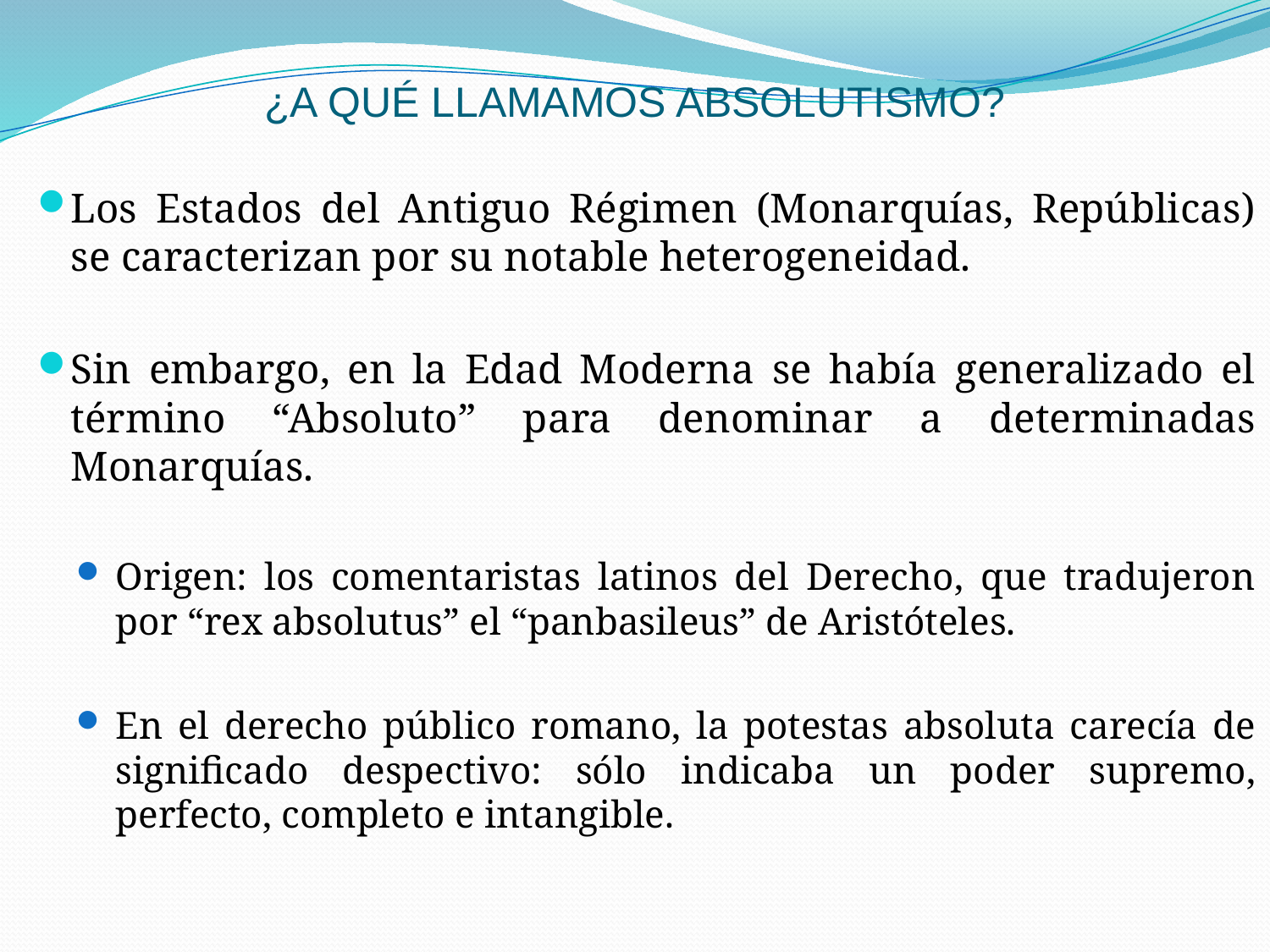

# ¿A QUÉ LLAMAMOS ABSOLUTISMO?
Los Estados del Antiguo Régimen (Monarquías, Repúblicas) se caracterizan por su notable heterogeneidad.

Sin embargo, en la Edad Moderna se había generalizado el término “Absoluto” para denominar a determinadas Monarquías.

Origen: los comentaristas latinos del Derecho, que tradujeron por “rex absolutus” el “panbasileus” de Aristóteles.

En el derecho público romano, la potestas absoluta carecía de significado despectivo: sólo indicaba un poder supremo, perfecto, completo e intangible.